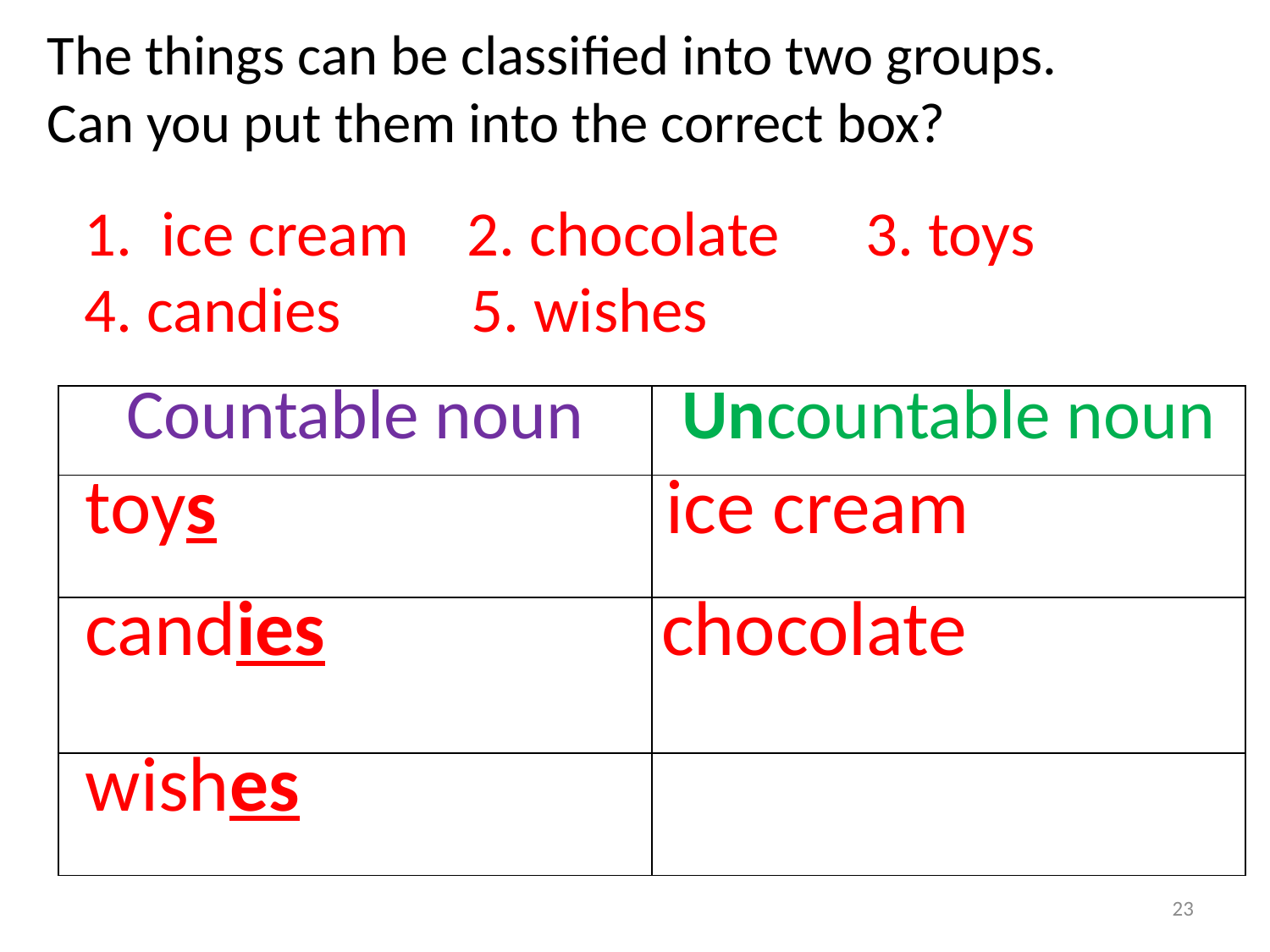

The things can be classified into two groups.
Can you put them into the correct box?

1.  ice cream    2. chocolate      3. toys
4. candies         5. wishes
| Countable noun | Uncountable noun |
| --- | --- |
| toys | ice cream |
| candies | chocolate |
| wishes |  |
23